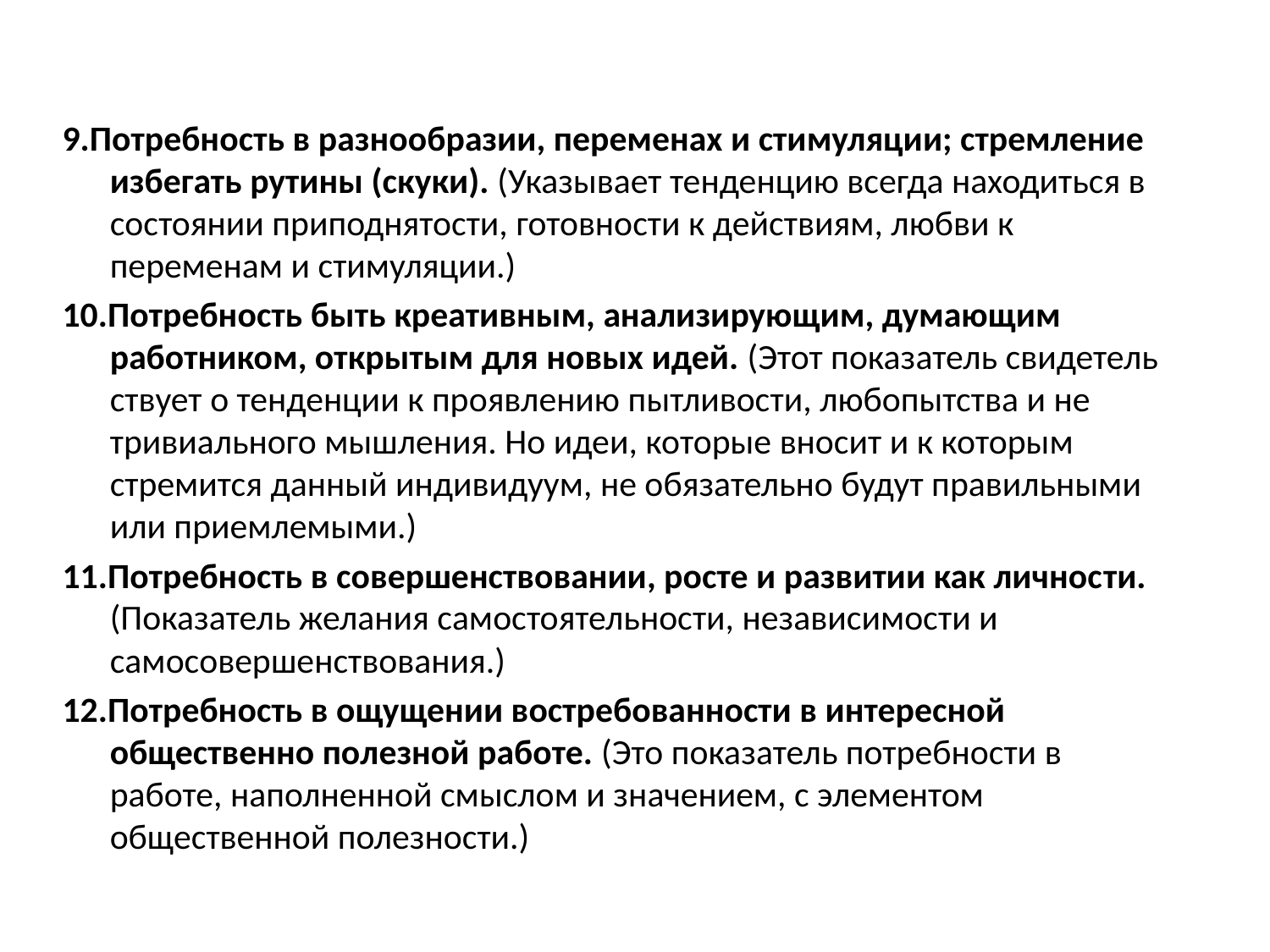

9.Потребность в разнообразии, переменах и стимуляции; стремление избегать рутины (скуки). (Указывает тенденцию всегда находиться в состоянии приподнятости, готовности к действиям, любви к переменам и стимуляции.)
10.Потребность быть креативным, анализирующим, думающим работником, открытым для новых идей. (Этот показатель свидетель­ствует о тенденции к проявлению пытливости, любопытства и не­тривиального мышления. Но идеи, которые вносит и к которым стремится данный индивидуум, не обязательно будут правильными  или приемлемыми.)
11.Потребность в совершенствовании, росте и развитии как личнос­ти. (Показатель желания самостоятельности, независимости и самосовершенствования.)
12.Потребность в ощущении востребованности в интересной общественно полезной работе. (Это показатель потребности в работе, наполненной смыслом и значением, с элементом общественной полезности.)